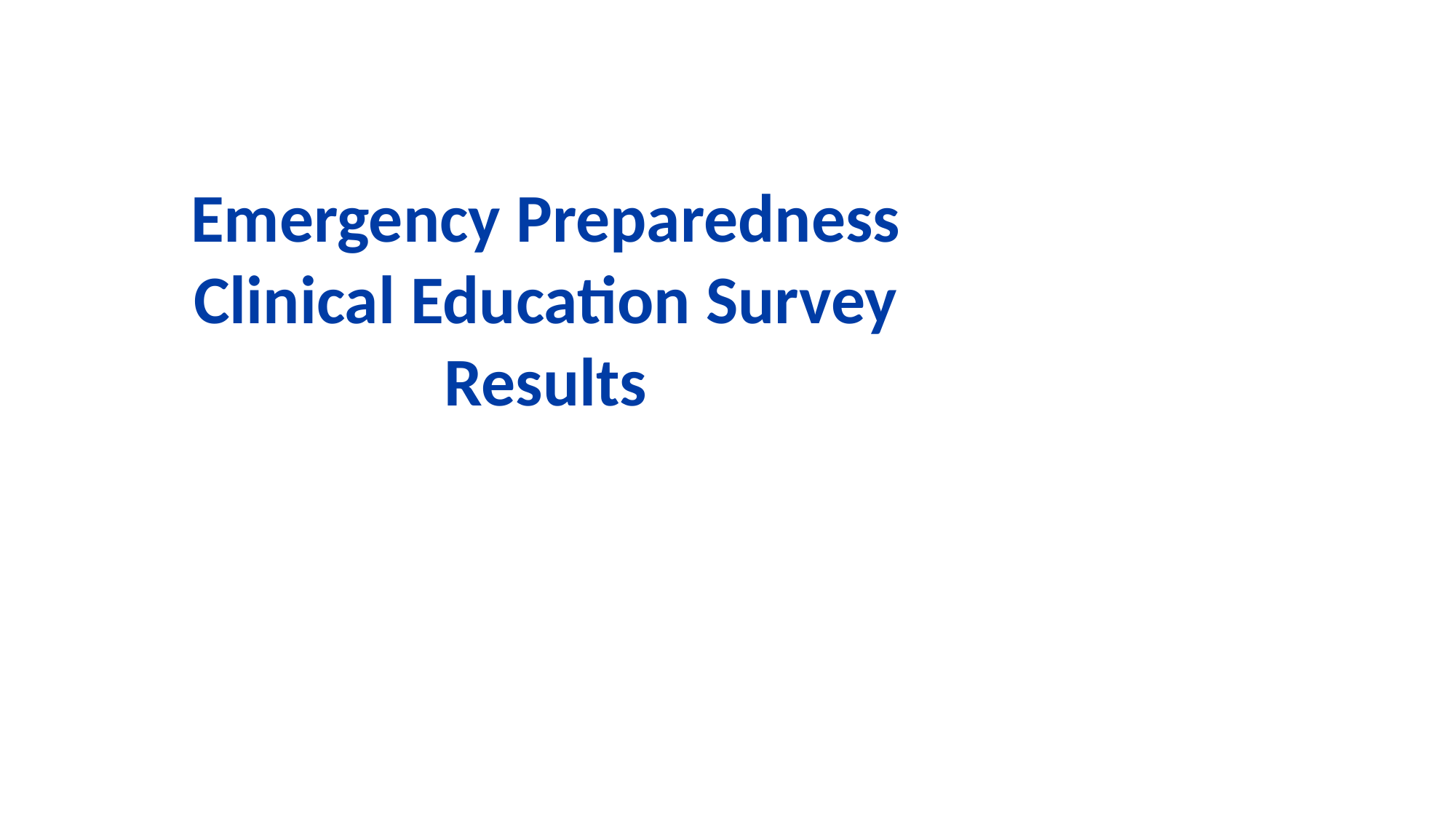

# Emergency Preparedness Clinical Education Survey Results